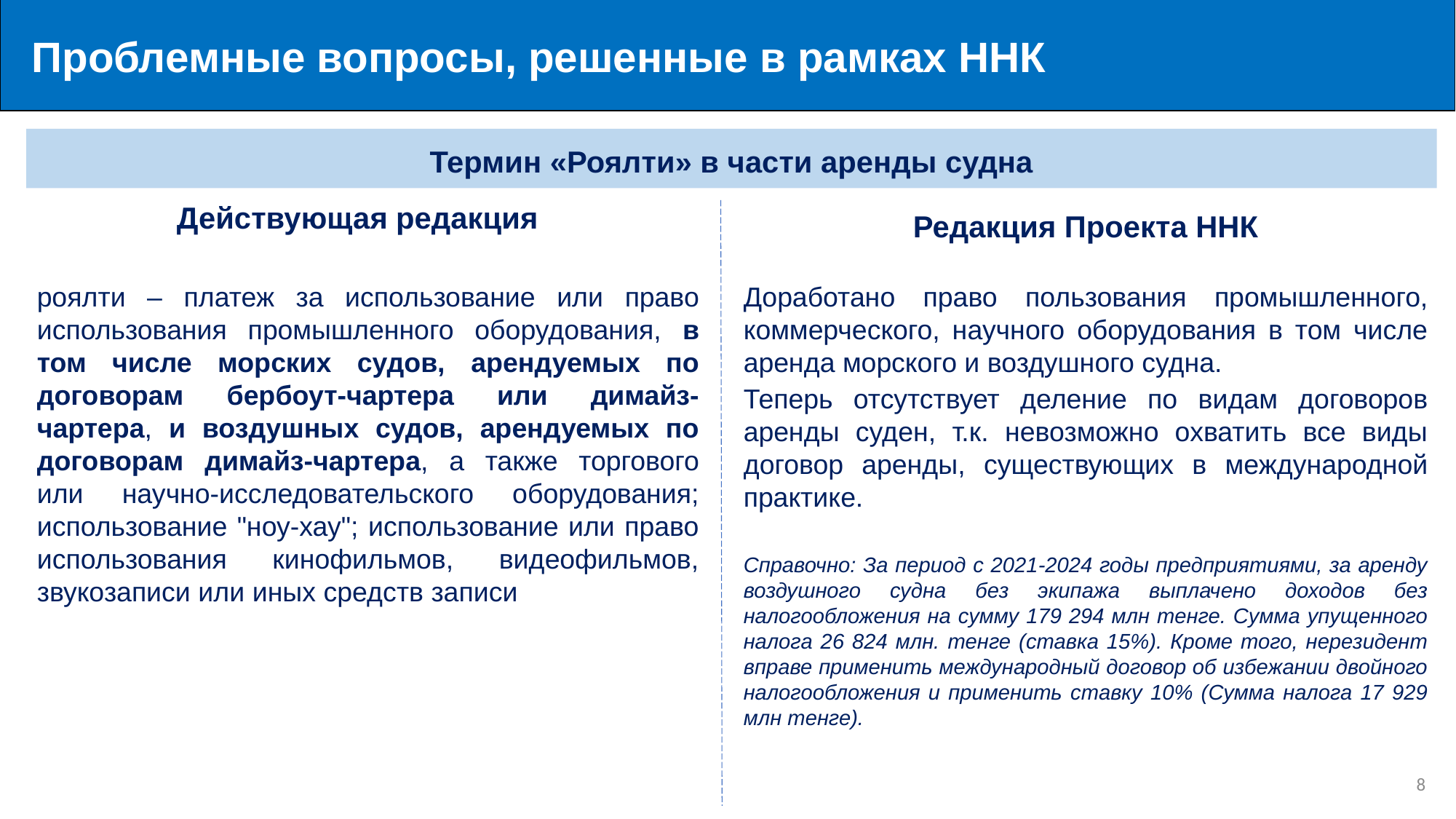

Проблемные вопросы, решенные в рамках ННК
Термин «Роялти» в части аренды судна
Действующая редакция
Редакция Проекта ННК
роялти – платеж за использование или право использования промышленного оборудования, в том числе морских судов, арендуемых по договорам бербоут-чартера или димайз-чартера, и воздушных судов, арендуемых по договорам димайз-чартера, а также торгового или научно-исследовательского оборудования; использование "ноу-хау"; использование или право использования кинофильмов, видеофильмов, звукозаписи или иных средств записи
Доработано право пользования промышленного, коммерческого, научного оборудования в том числе аренда морского и воздушного судна.
Теперь отсутствует деление по видам договоров аренды суден, т.к. невозможно охватить все виды договор аренды, существующих в международной практике.

Справочно: За период с 2021-2024 годы предприятиями, за аренду воздушного судна без экипажа выплачено доходов без налогообложения на сумму 179 294 млн тенге. Сумма упущенного налога 26 824 млн. тенге (ставка 15%). Кроме того, нерезидент вправе применить международный договор об избежании двойного налогообложения и применить ставку 10% (Сумма налога 17 929 млн тенге).
8